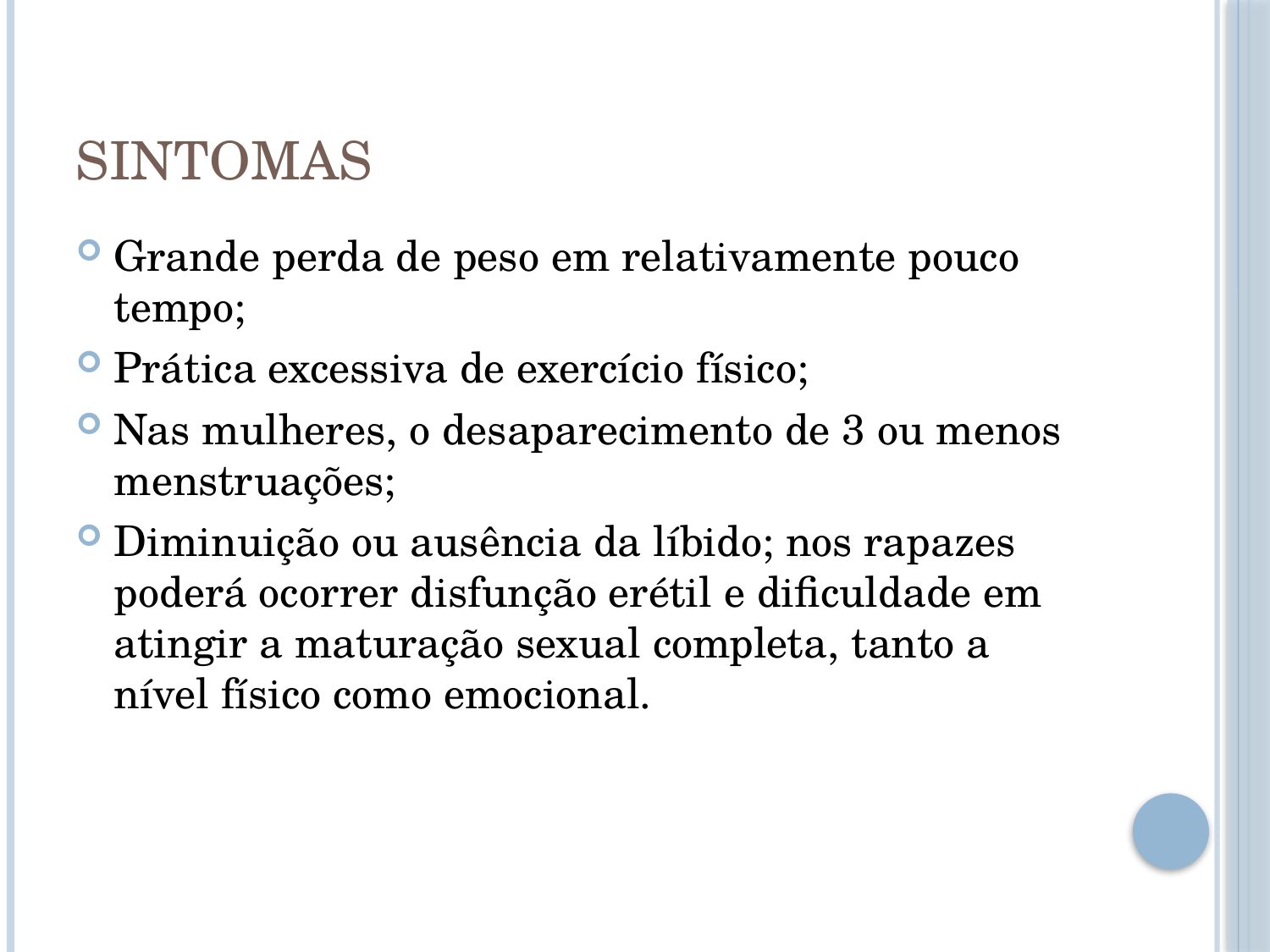

# Sintomas
Grande perda de peso em relativamente pouco tempo;
Prática excessiva de exercício físico;
Nas mulheres, o desaparecimento de 3 ou menos menstruações;
Diminuição ou ausência da líbido; nos rapazes poderá ocorrer disfunção erétil e dificuldade em atingir a maturação sexual completa, tanto a nível físico como emocional.